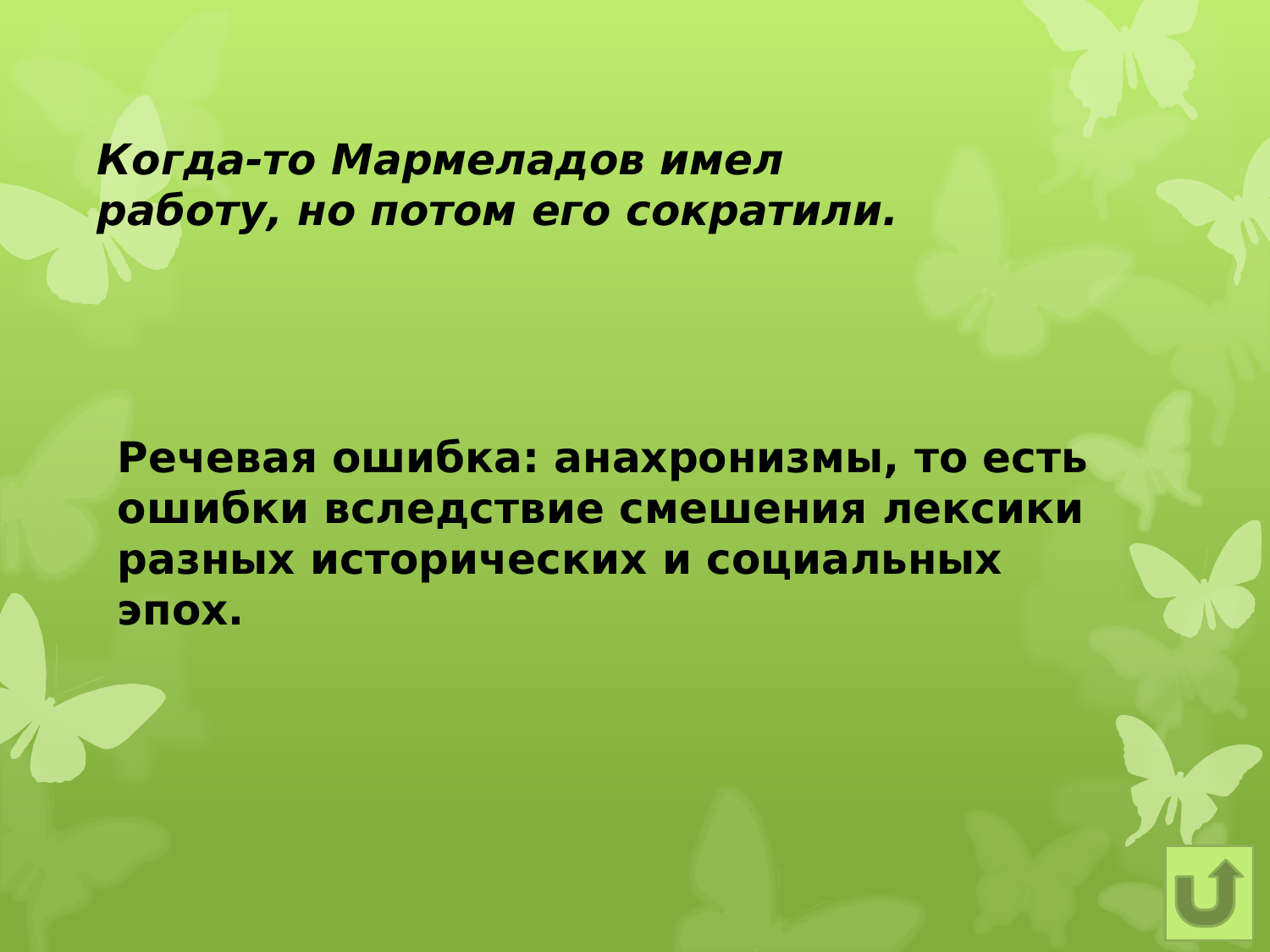

Когда-то Мармеладов имел работу, но потом его сократили.
Речевая ошибка: анахронизмы, то есть ошибки вследствие смешения лексики разных исторических и социальных эпох.